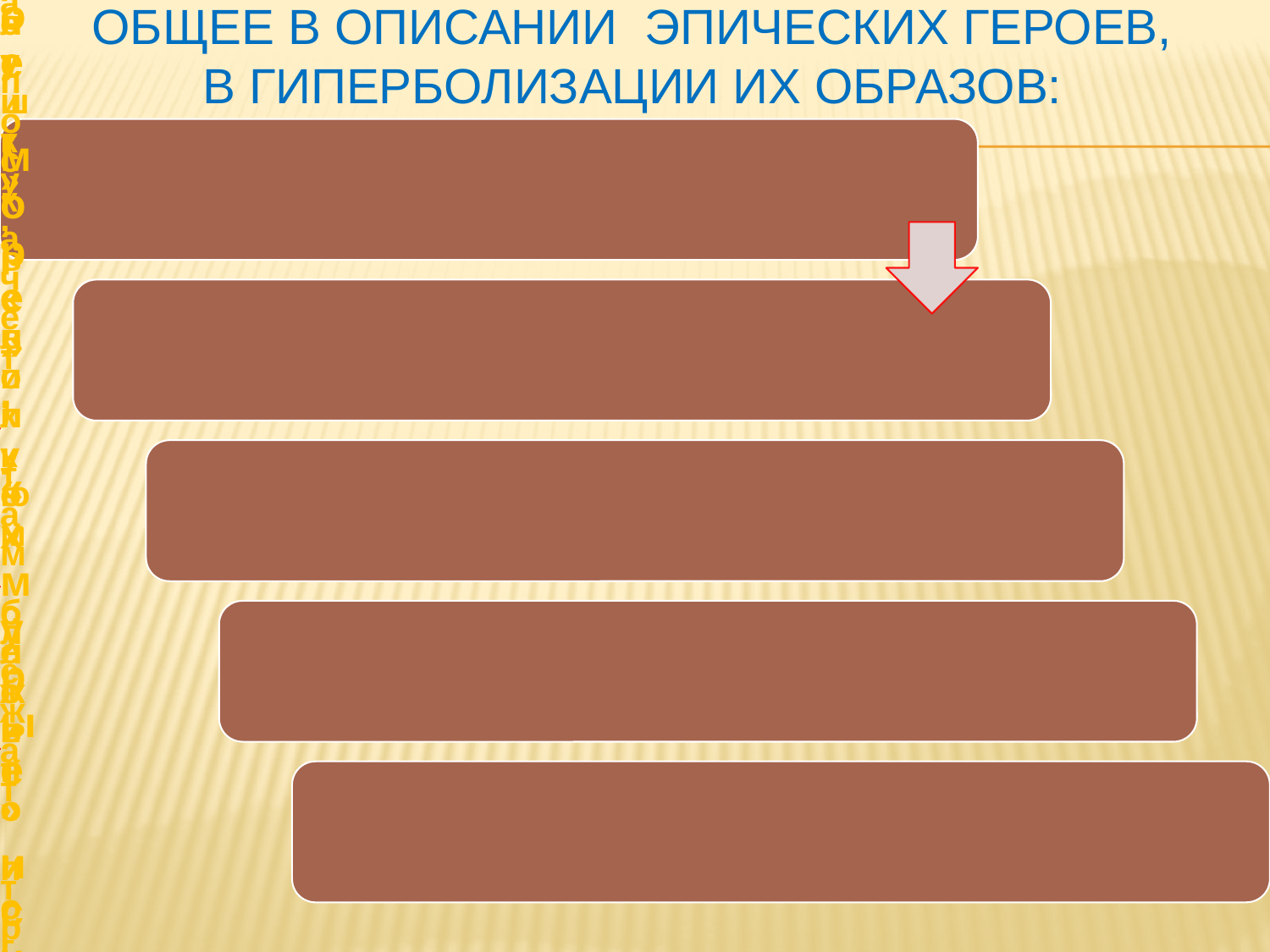

# Общее в описании  эпических героев, в гиперболизации их образов: